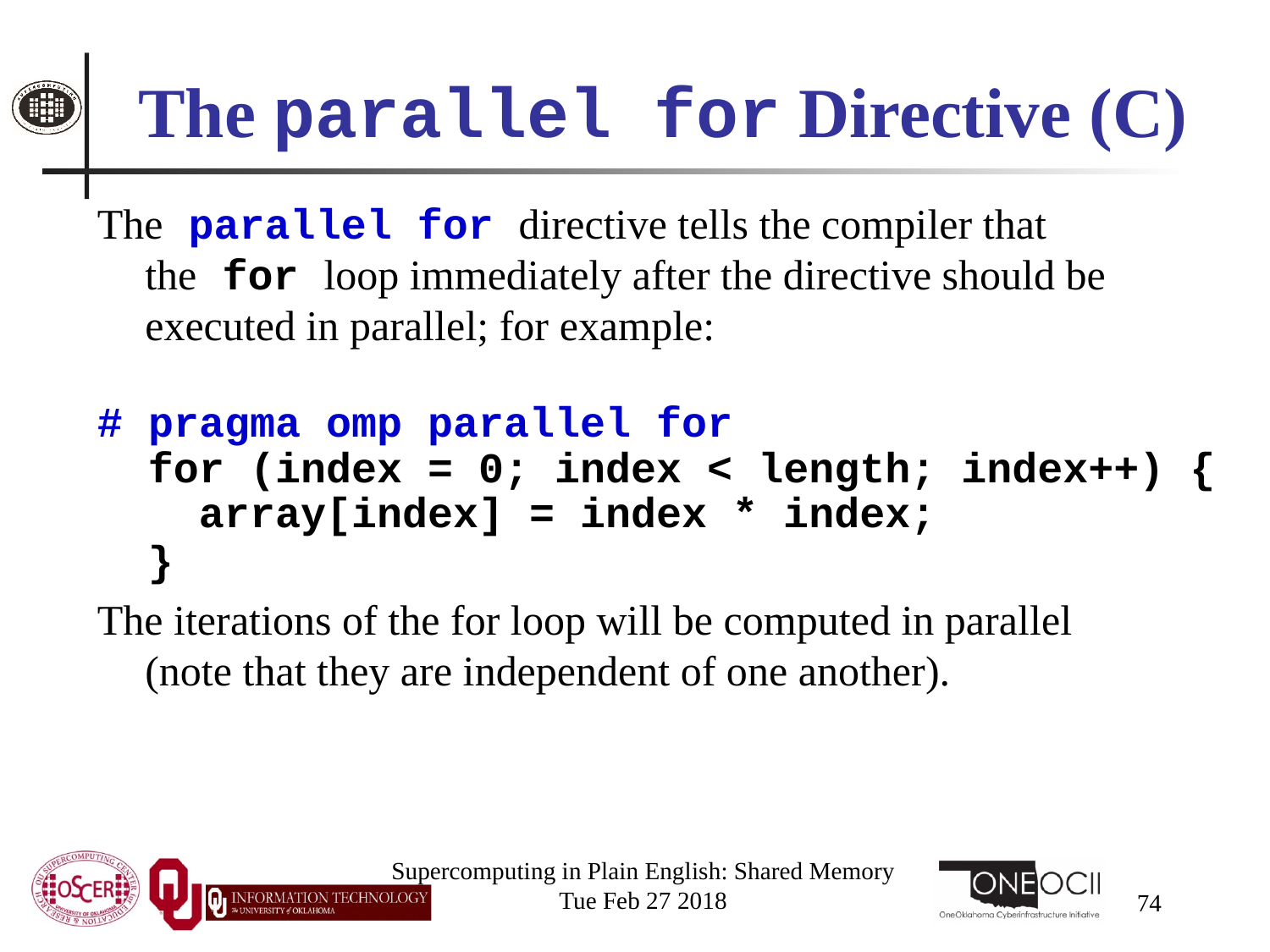

# The parallel for Directive (C)
The parallel for directive tells the compiler that             the for loop immediately after the directive should be executed in parallel; for example:

# pragma omp parallel for
  for (index = 0; index < length; index++) {
    array[index] = index * index;
  }
The iterations of the for loop will be computed in parallel       (note that they are independent of one another).
Supercomputing in Plain English: Shared Memory
Tue Feb 27 2018
74